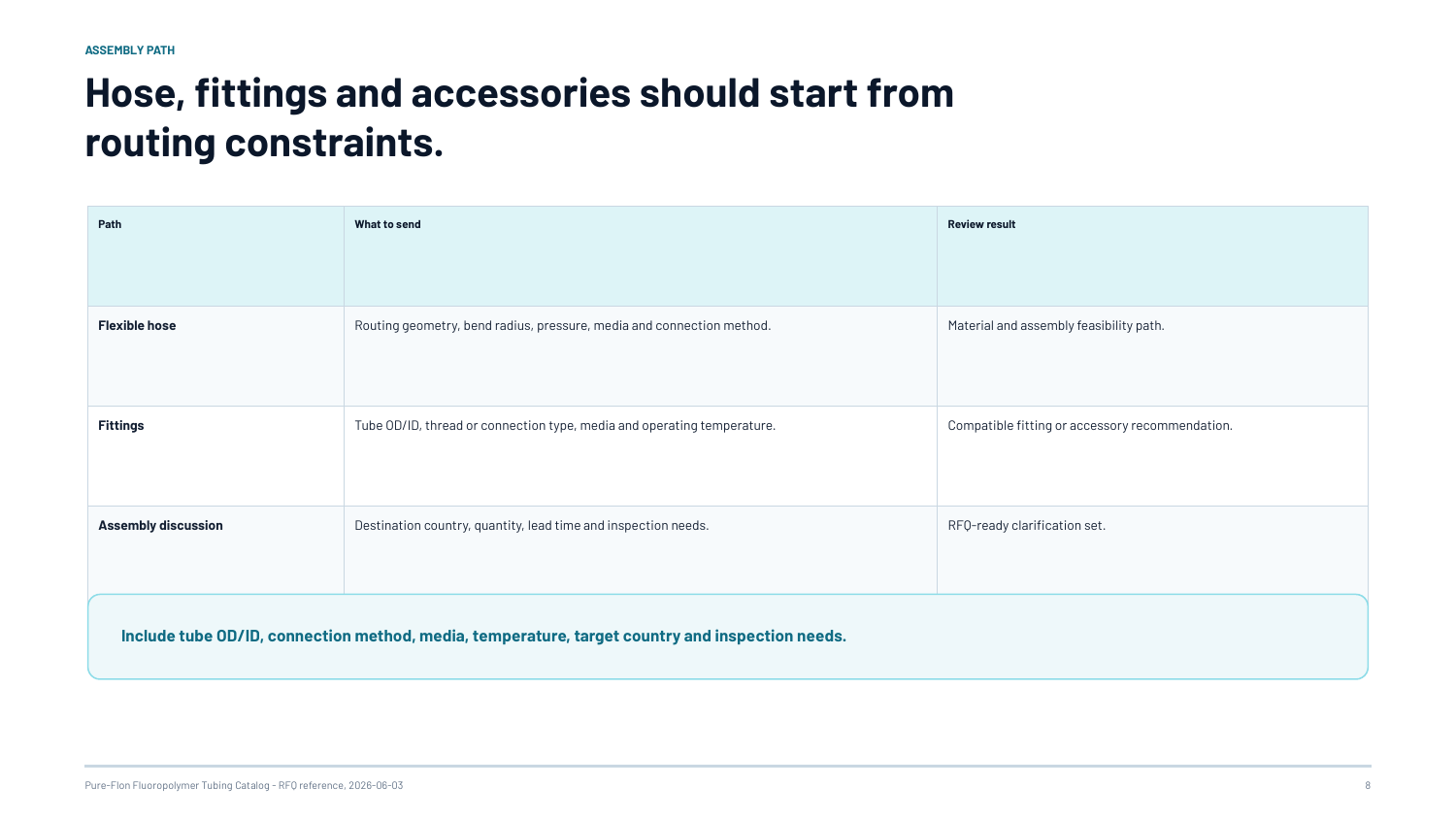

ASSEMBLY PATH
Hose, fittings and accessories should start from routing constraints.

Path
What to send
Review result

Flexible hose
Routing geometry, bend radius, pressure, media and connection method.
Material and assembly feasibility path.

Fittings
Tube OD/ID, thread or connection type, media and operating temperature.
Compatible fitting or accessory recommendation.

Assembly discussion
Destination country, quantity, lead time and inspection needs.
RFQ-ready clarification set.

Include tube OD/ID, connection method, media, temperature, target country and inspection needs.

Pure-Flon Fluoropolymer Tubing Catalog - RFQ reference, 2026-06-03
8